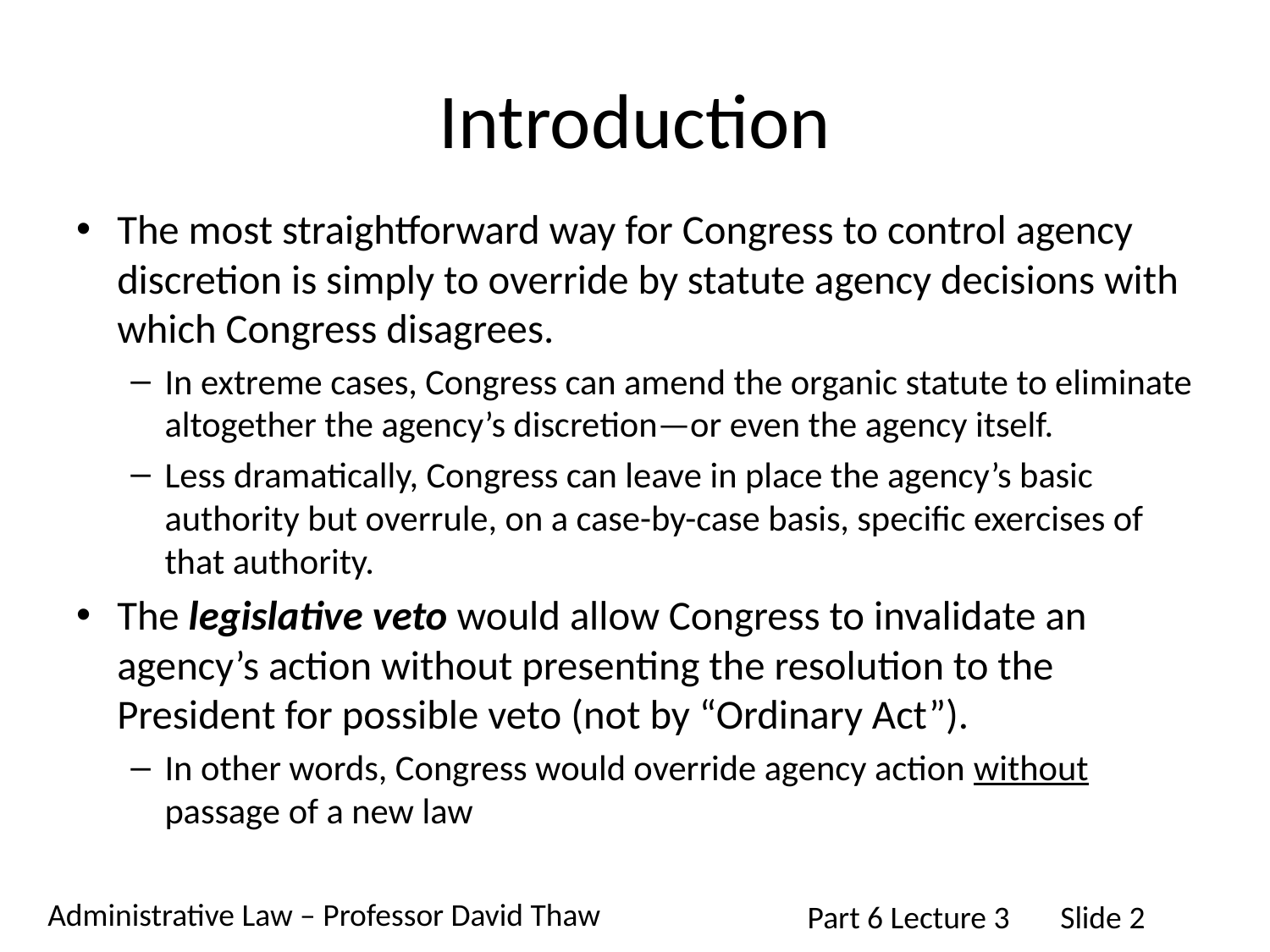

# Introduction
The most straightforward way for Congress to control agency discretion is simply to override by statute agency decisions with which Congress disagrees.
In extreme cases, Congress can amend the organic statute to eliminate altogether the agency’s discretion—or even the agency itself.
Less dramatically, Congress can leave in place the agency’s basic authority but overrule, on a case-by-case basis, specific exercises of that authority.
The legislative veto would allow Congress to invalidate an agency’s action without presenting the resolution to the President for possible veto (not by “Ordinary Act”).
In other words, Congress would override agency action without passage of a new law